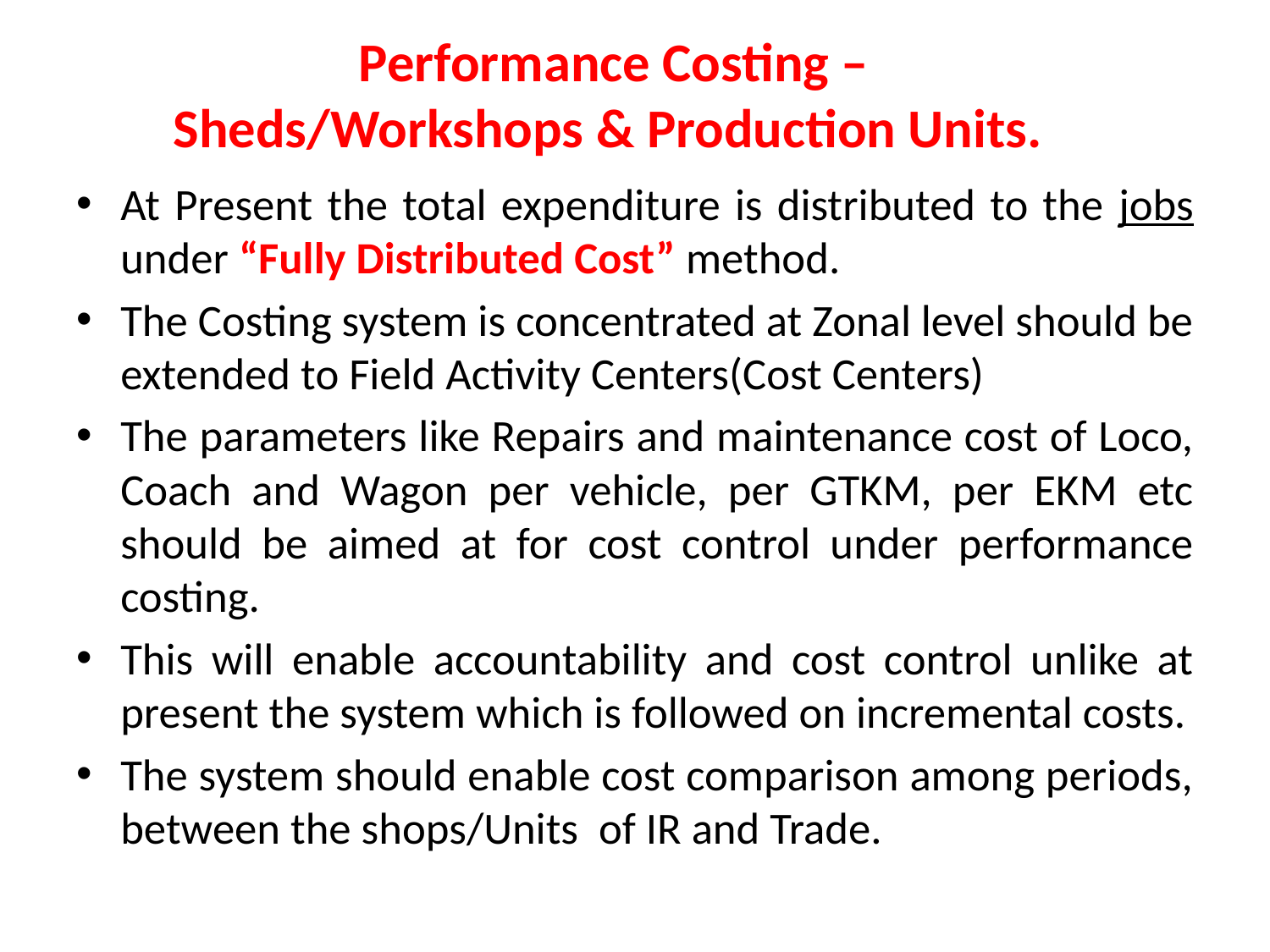

Performance Costing –
Sheds/Workshops & Production Units.
At Present the total expenditure is distributed to the jobs under “Fully Distributed Cost” method.
The Costing system is concentrated at Zonal level should be extended to Field Activity Centers(Cost Centers)
The parameters like Repairs and maintenance cost of Loco, Coach and Wagon per vehicle, per GTKM, per EKM etc should be aimed at for cost control under performance costing.
This will enable accountability and cost control unlike at present the system which is followed on incremental costs.
The system should enable cost comparison among periods, between the shops/Units  of IR and Trade.